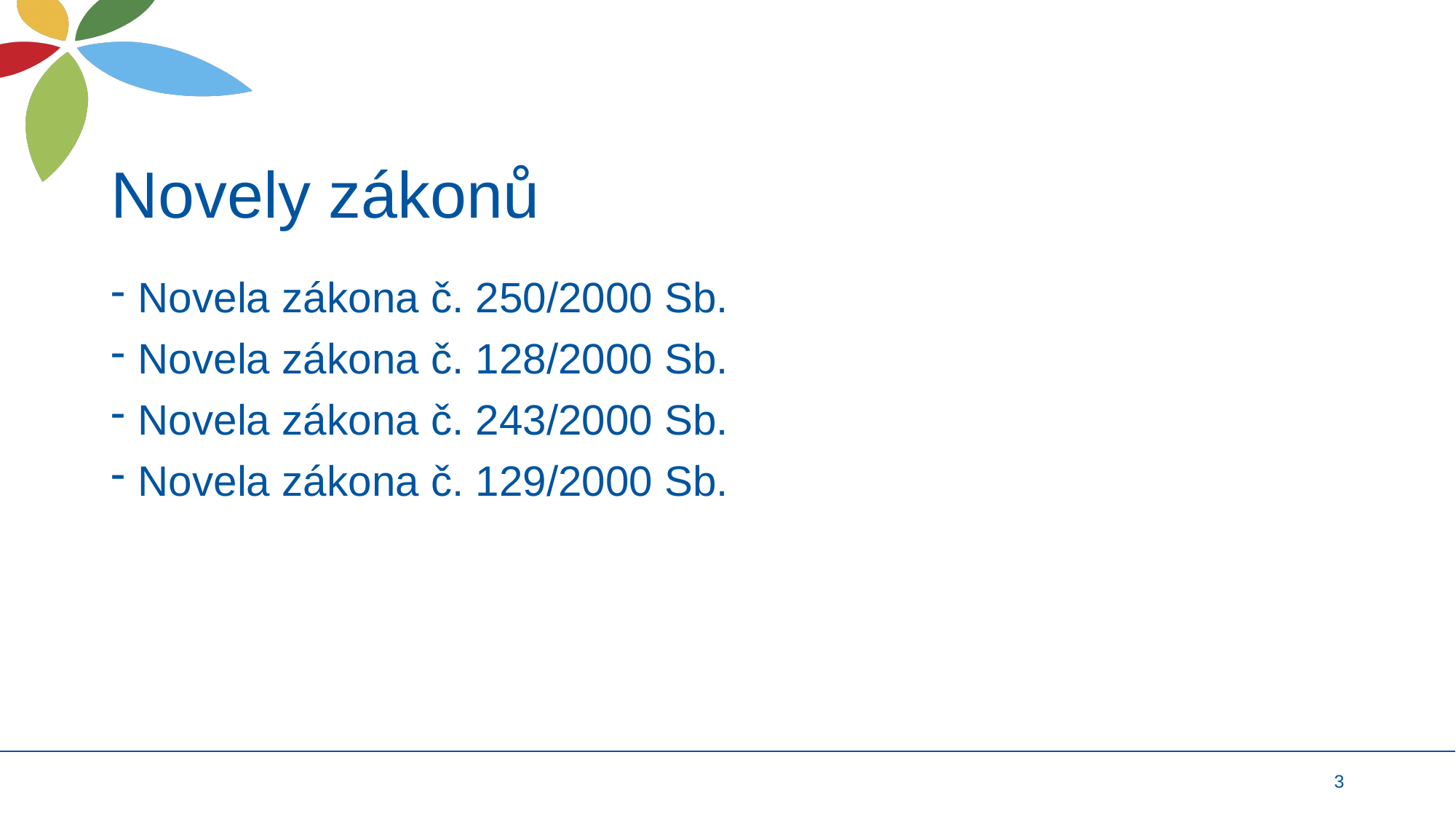

# Novely zákonů
Novela zákona č. 250/2000 Sb.
Novela zákona č. 128/2000 Sb.
Novela zákona č. 243/2000 Sb.
Novela zákona č. 129/2000 Sb.

3